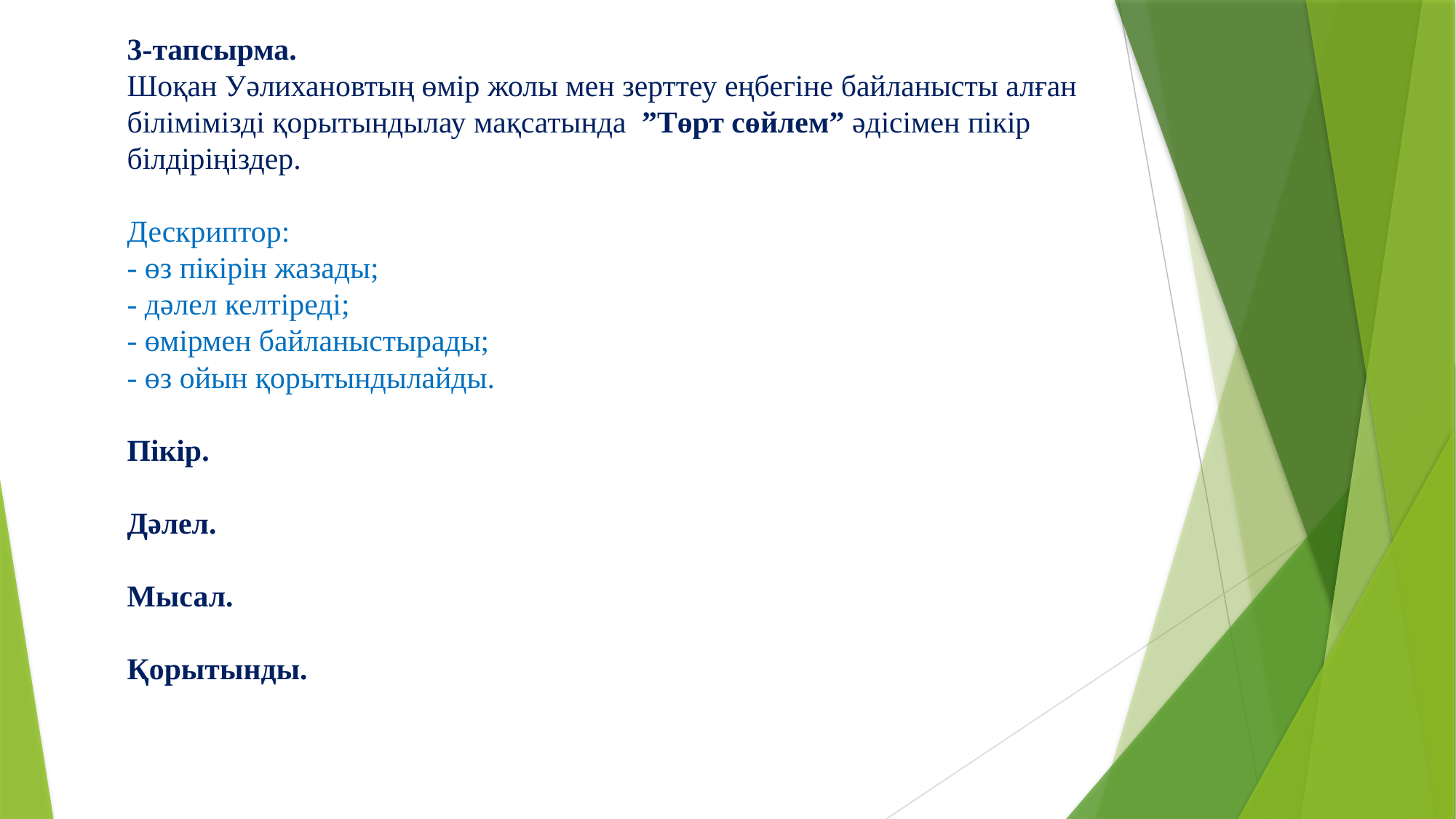

3-тапсырма.
Шоқан Уәлихановтың өмір жолы мен зерттеу еңбегіне байланысты алған білімімізді қорытындылау мақсатында  ”Төрт сөйлем” әдісімен пікір білдіріңіздер.

Дескриптор:
- өз пікірін жазады;
- дәлел келтіреді;
- өмірмен байланыстырады;
- өз ойын қорытындылайды.

Пікір.

Дәлел.

Мысал.

Қорытынды.